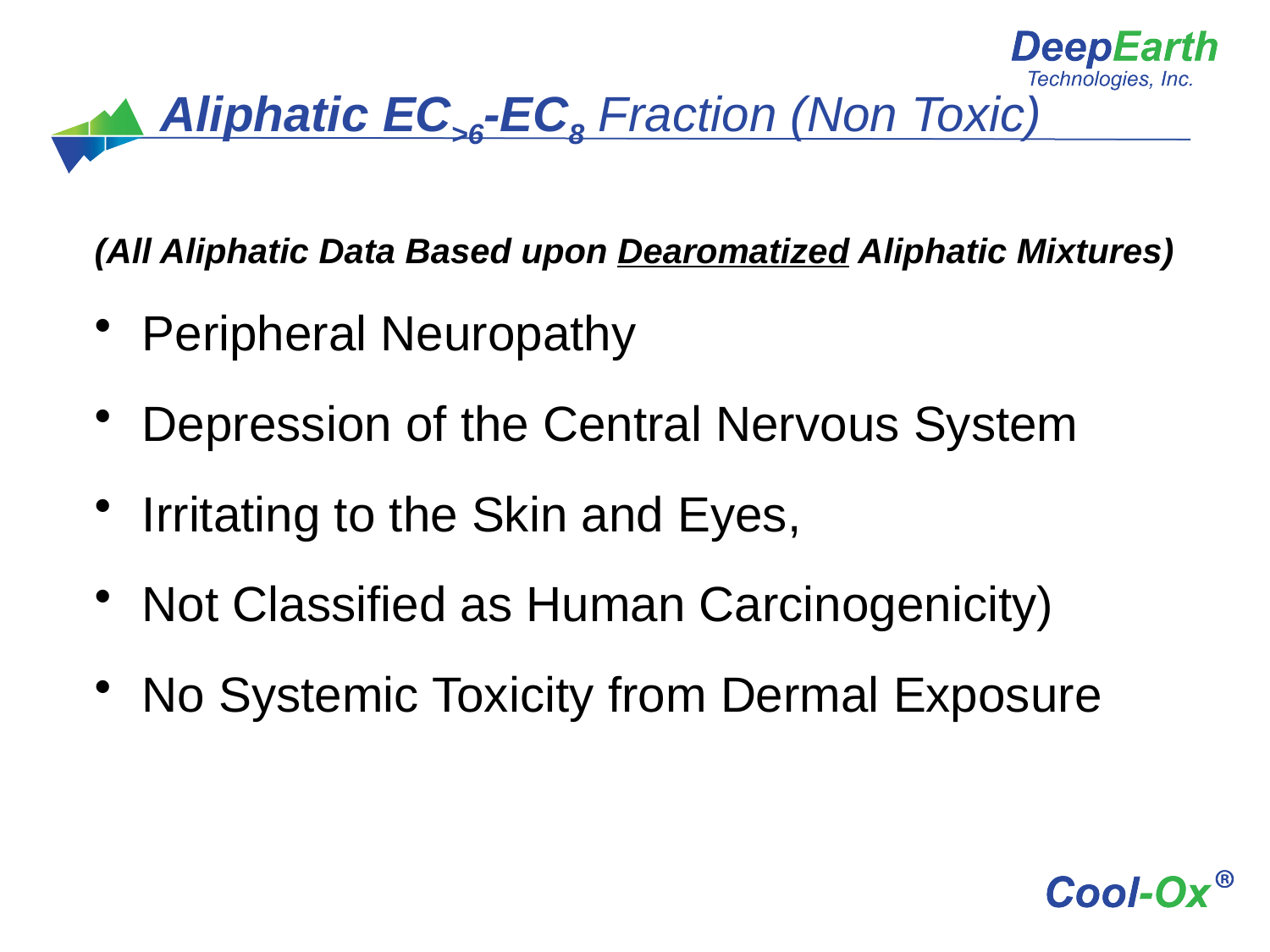

Aliphatic EC>6-EC8 Fraction (Non Toxic)
(All Aliphatic Data Based upon Dearomatized Aliphatic Mixtures)
Peripheral Neuropathy
Depression of the Central Nervous System
Irritating to the Skin and Eyes,
Not Classified as Human Carcinogenicity)
No Systemic Toxicity from Dermal Exposure